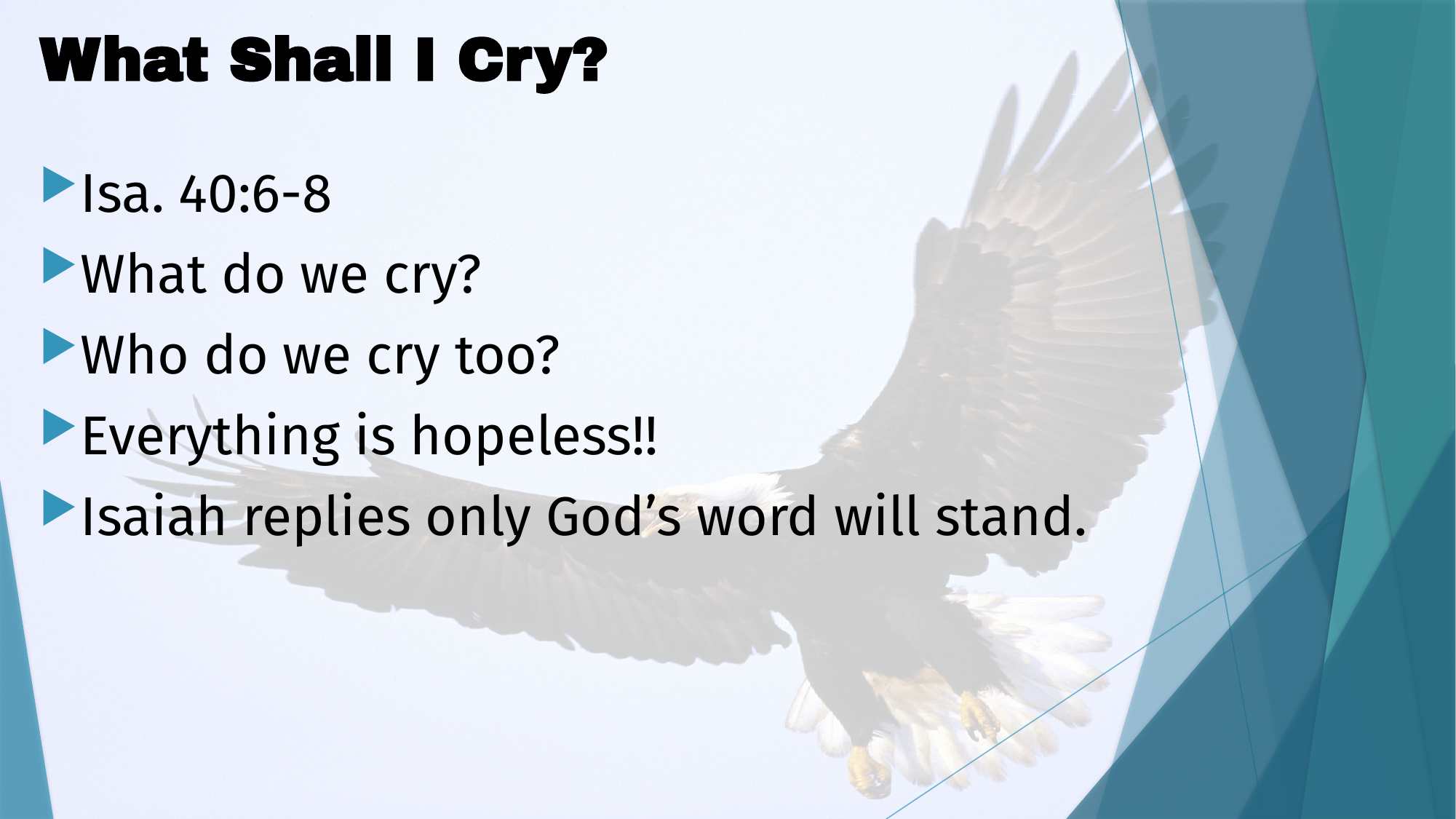

# What Shall I Cry?
Isa. 40:6-8
What do we cry?
Who do we cry too?
Everything is hopeless!!
Isaiah replies only God’s word will stand.